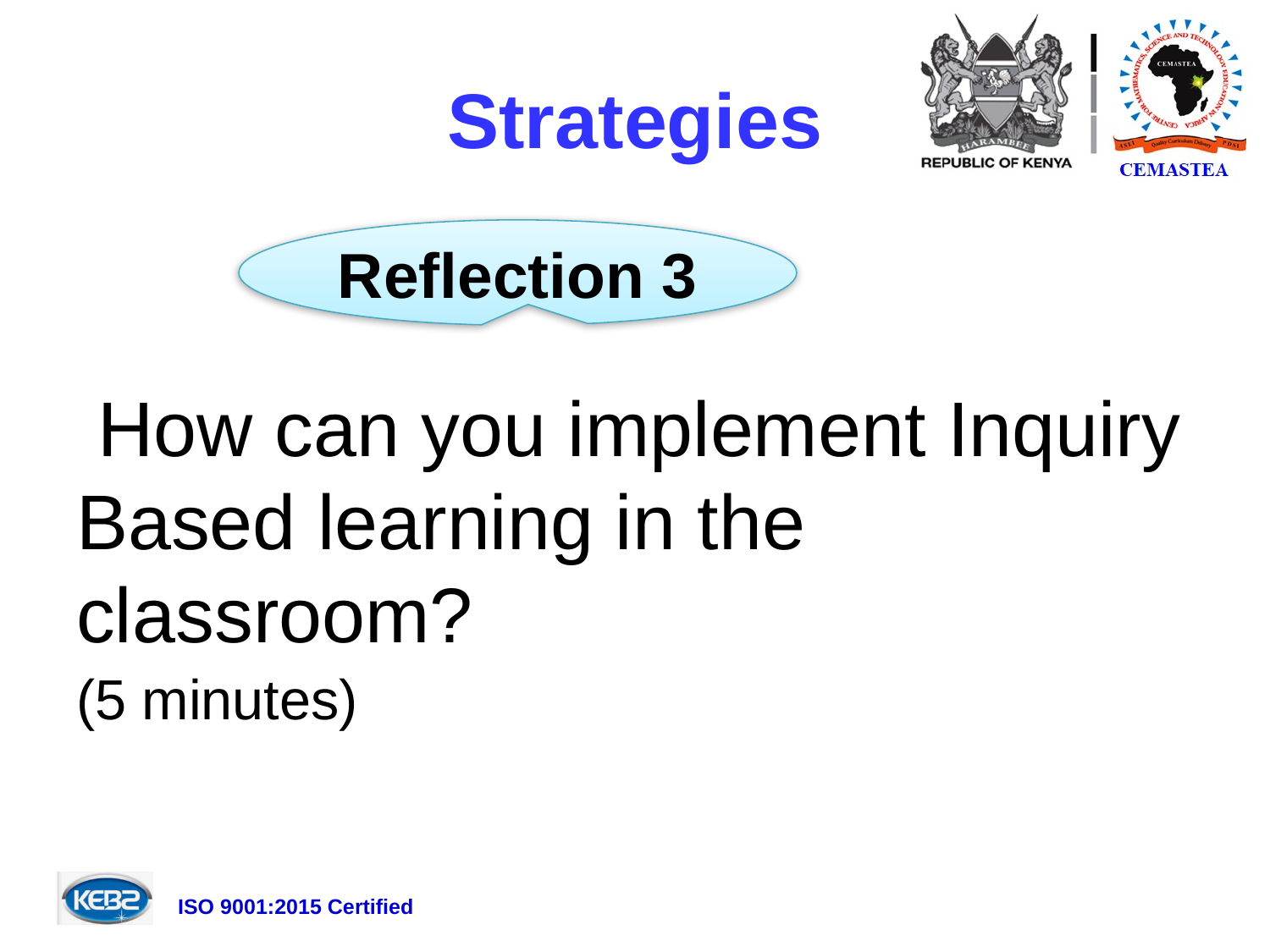

# Strategies

 How can you implement Inquiry Based learning in the classroom?
(5 minutes)

Reflection 3